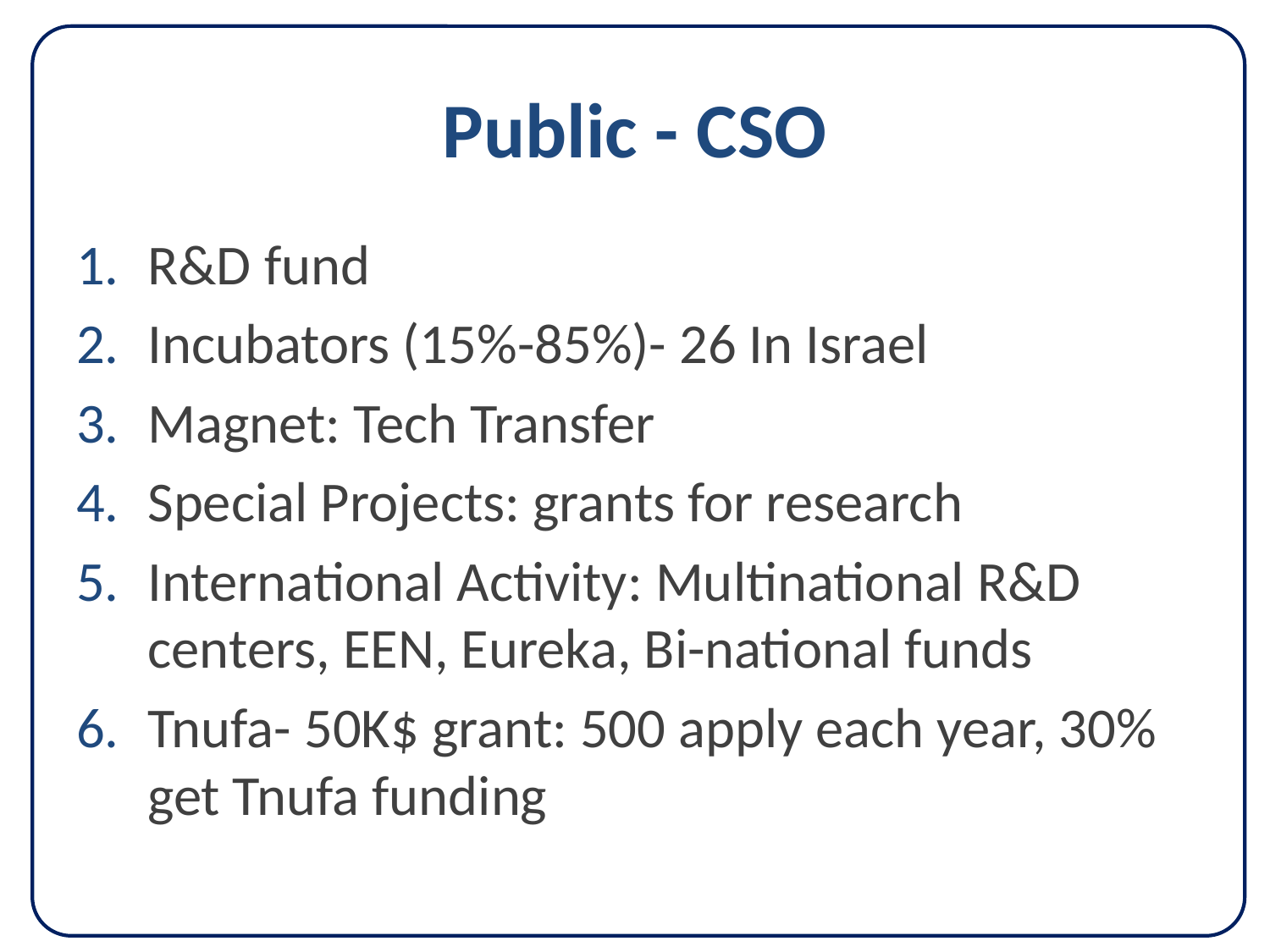

# Public - CSO
R&D fund
Incubators (15%-85%)- 26 In Israel
Magnet: Tech Transfer
Special Projects: grants for research
International Activity: Multinational R&D centers, EEN, Eureka, Bi-national funds
Tnufa- 50K$ grant: 500 apply each year, 30% get Tnufa funding